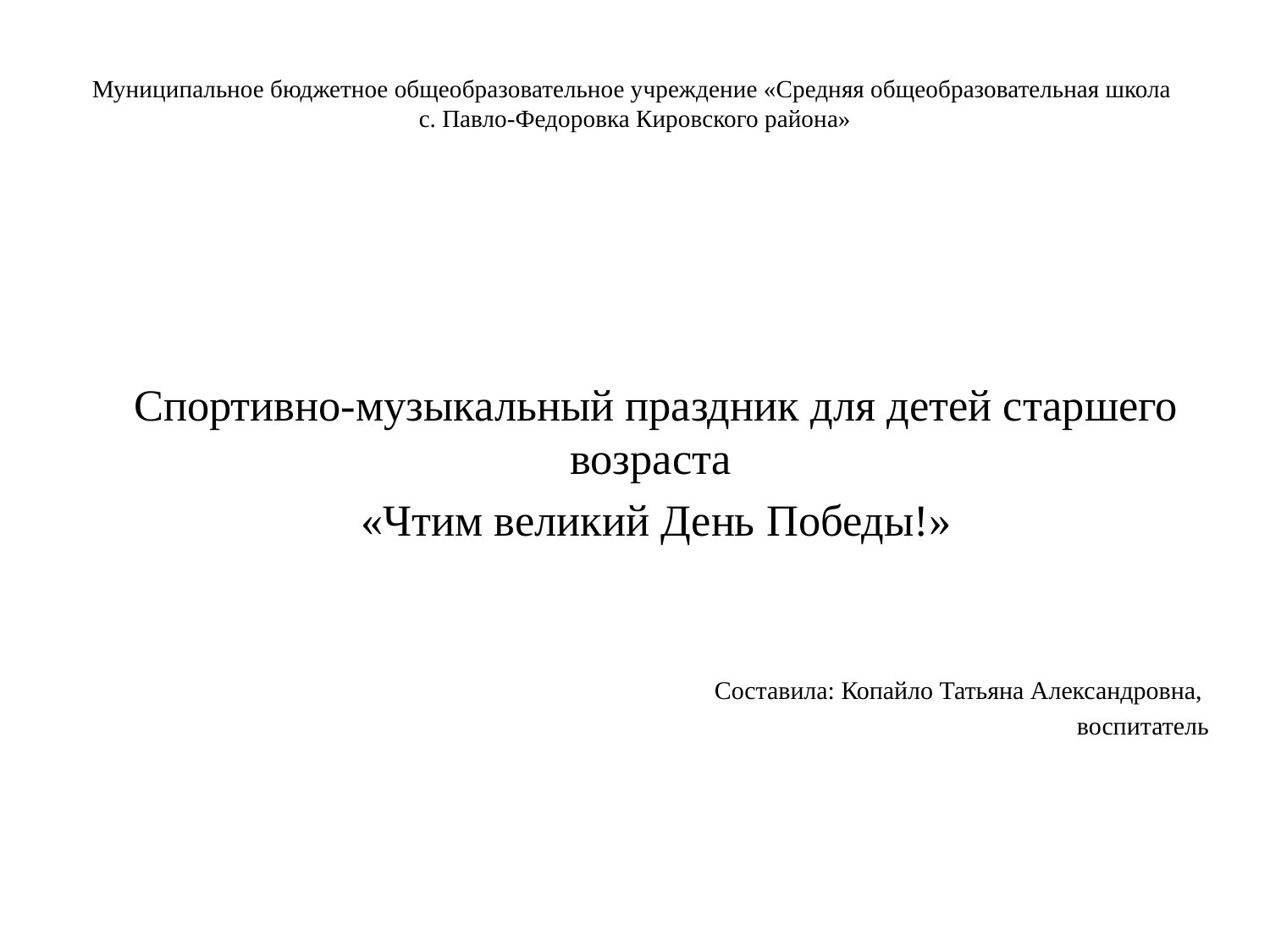

# Муниципальное бюджетное общеобразовательное учреждение «Средняя общеобразовательная школа с. Павло-Федоровка Кировского района»

Спортивно-музыкальный праздник для детей старшего возраста
«Чтим великий День Победы!»

Составила: Копайло Татьяна Александровна,
воспитатель